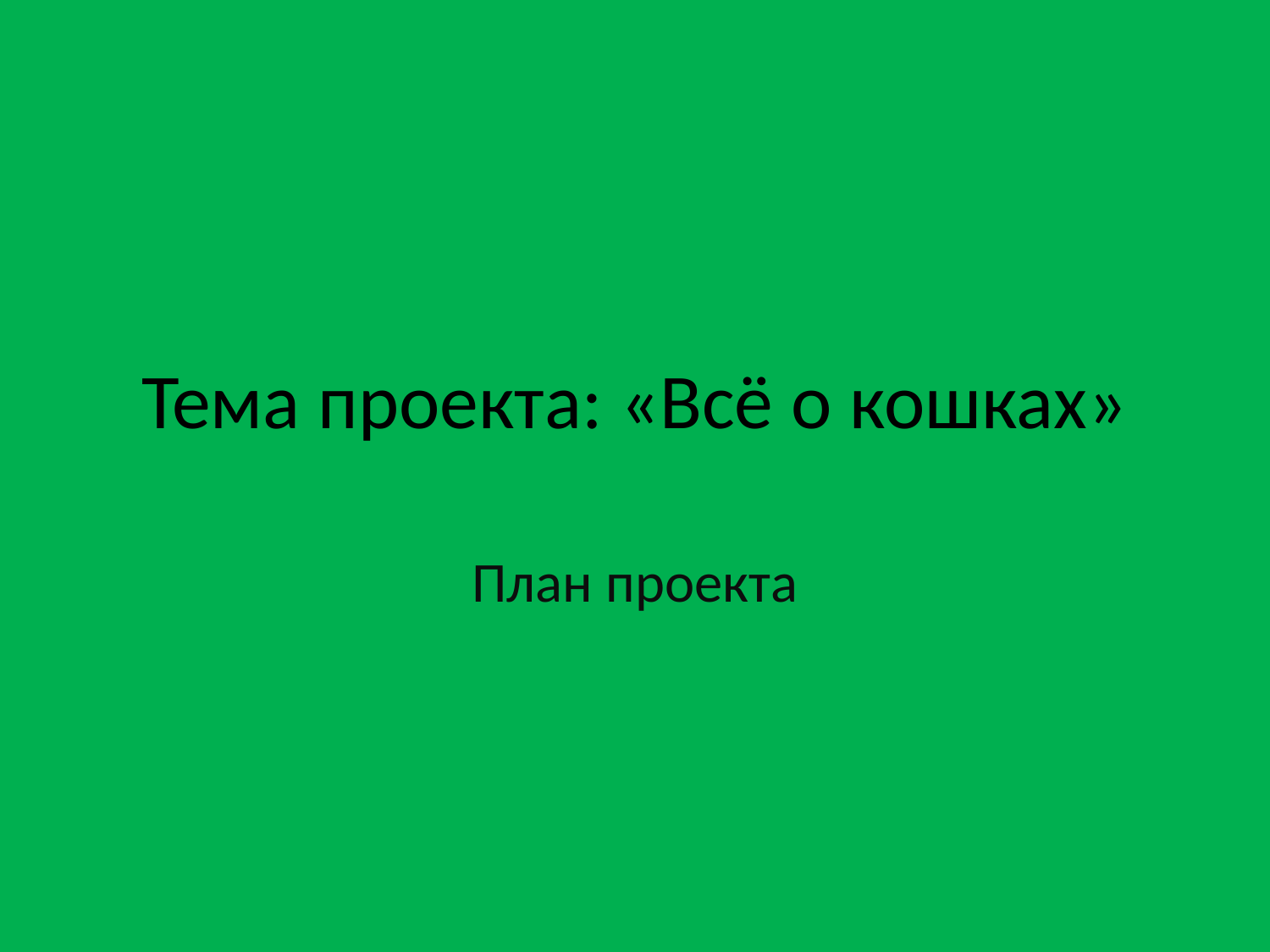

# Тема проекта: «Всё о кошках»
План проекта